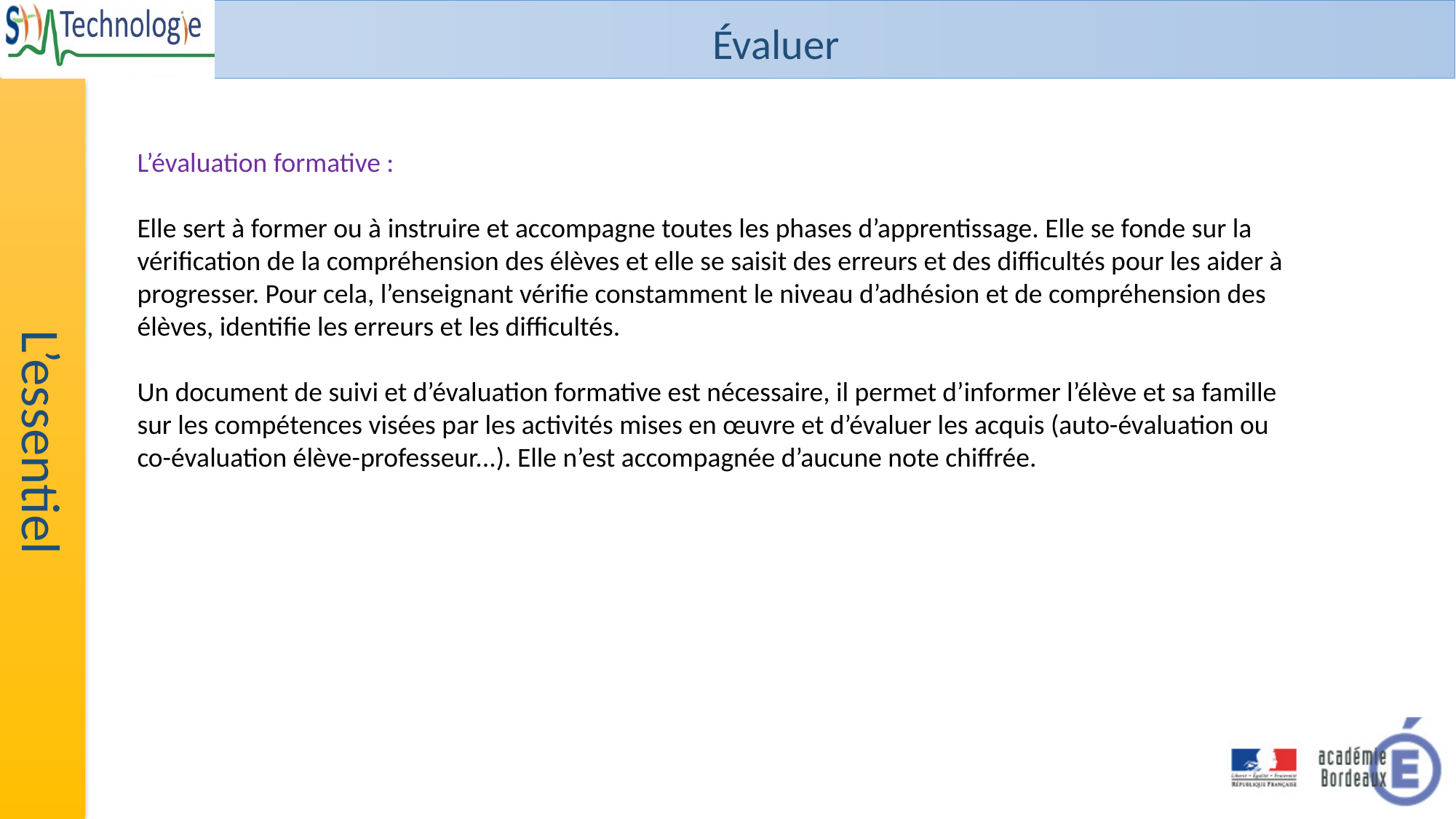

L’évaluation formative :

Elle sert à former ou à instruire et accompagne toutes les phases d’apprentissage. Elle se fonde sur la vérification de la compréhension des élèves et elle se saisit des erreurs et des difficultés pour les aider à progresser. Pour cela, l’enseignant vérifie constamment le niveau d’adhésion et de compréhension des élèves, identifie les erreurs et les difficultés.

Un document de suivi et d’évaluation formative est nécessaire, il permet d’informer l’élève et sa famille sur les compétences visées par les activités mises en œuvre et d’évaluer les acquis (auto-évaluation ou co-évaluation élève-professeur...). Elle n’est accompagnée d’aucune note chiffrée.